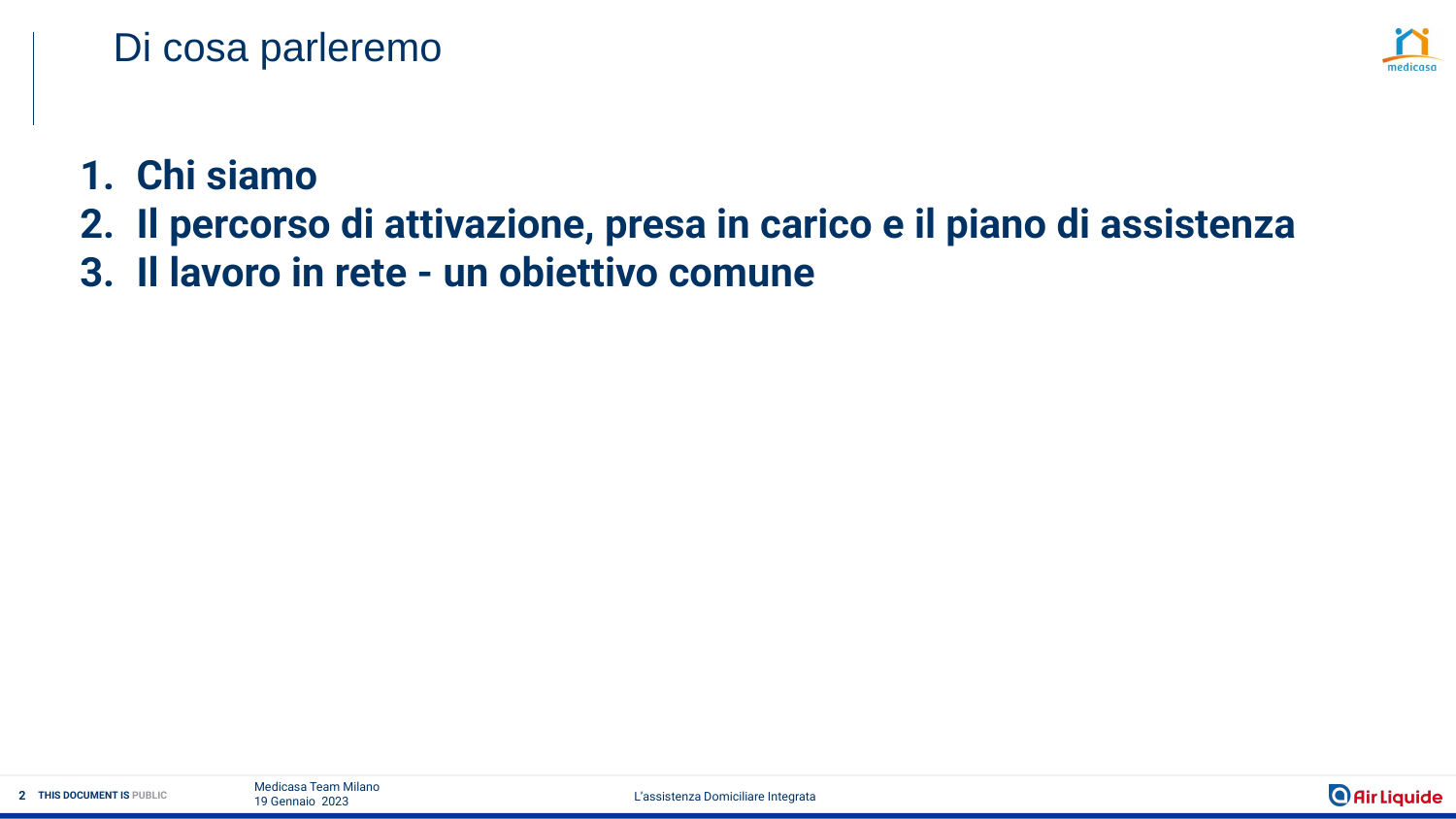

# Di cosa parleremo
Chi siamo
Il percorso di attivazione, presa in carico e il piano di assistenza
Il lavoro in rete - un obiettivo comune

2